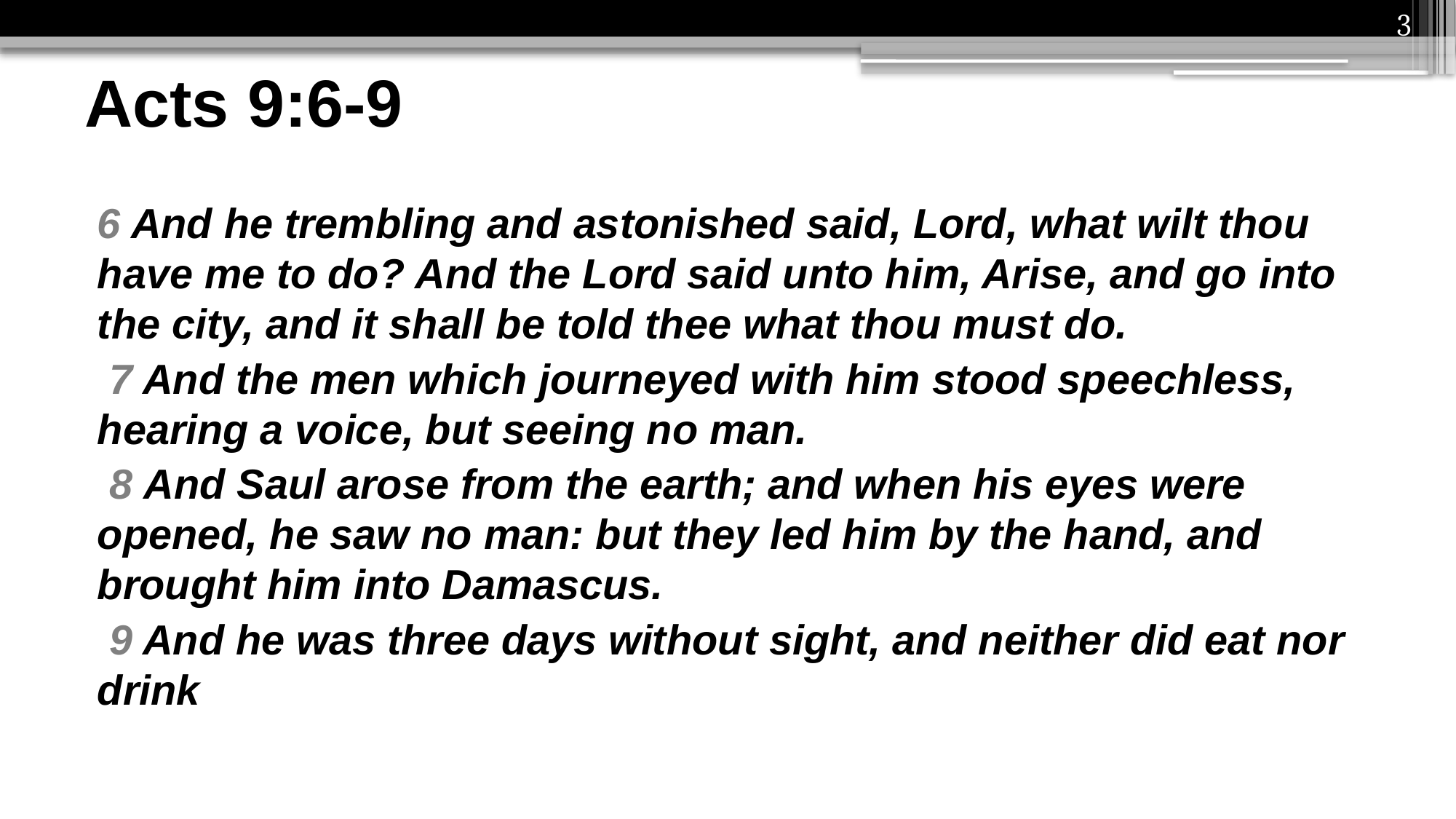

3
# Acts 9:6-9
6 And he trembling and astonished said, Lord, what wilt thou have me to do? And the Lord said unto him, Arise, and go into the city, and it shall be told thee what thou must do.
 7 And the men which journeyed with him stood speechless, hearing a voice, but seeing no man.
 8 And Saul arose from the earth; and when his eyes were opened, he saw no man: but they led him by the hand, and brought him into Damascus.
 9 And he was three days without sight, and neither did eat nor drink